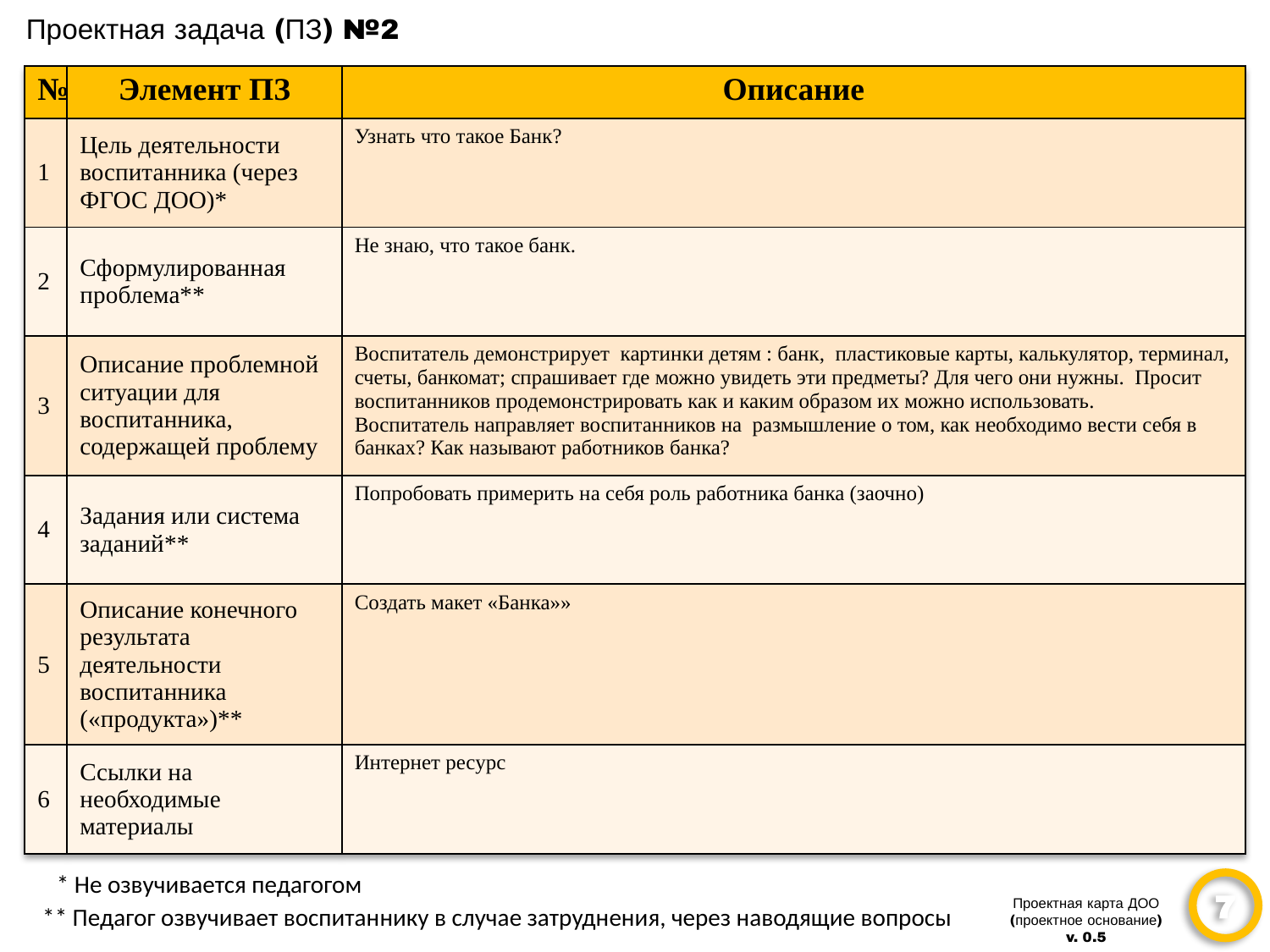

Проектная задача (ПЗ) №2
| № | Элемент ПЗ | Описание |
| --- | --- | --- |
| 1 | Цель деятельности воспитанника (через ФГОС ДОО)\* | Узнать что такое Банк? |
| 2 | Сформулированная проблема\*\* | Не знаю, что такое банк. |
| 3 | Описание проблемной ситуации для воспитанника, содержащей проблему | Воспитатель демонстрирует картинки детям : банк, пластиковые карты, калькулятор, терминал, счеты, банкомат; спрашивает где можно увидеть эти предметы? Для чего они нужны. Просит воспитанников продемонстрировать как и каким образом их можно использовать. Воспитатель направляет воспитанников на размышление о том, как необходимо вести себя в банках? Как называют работников банка? |
| 4 | Задания или система заданий\*\* | Попробовать примерить на себя роль работника банка (заочно) |
| 5 | Описание конечного результата деятельности воспитанника («продукта»)\*\* | Создать макет «Банка»» |
| 6 | Ссылки на необходимые материалы | Интернет ресурс |
* Не озвучивается педагогом
7
Проектная карта ДОО
(проектное основание)
v. 0.5
** Педагог озвучивает воспитаннику в случае затруднения, через наводящие вопросы